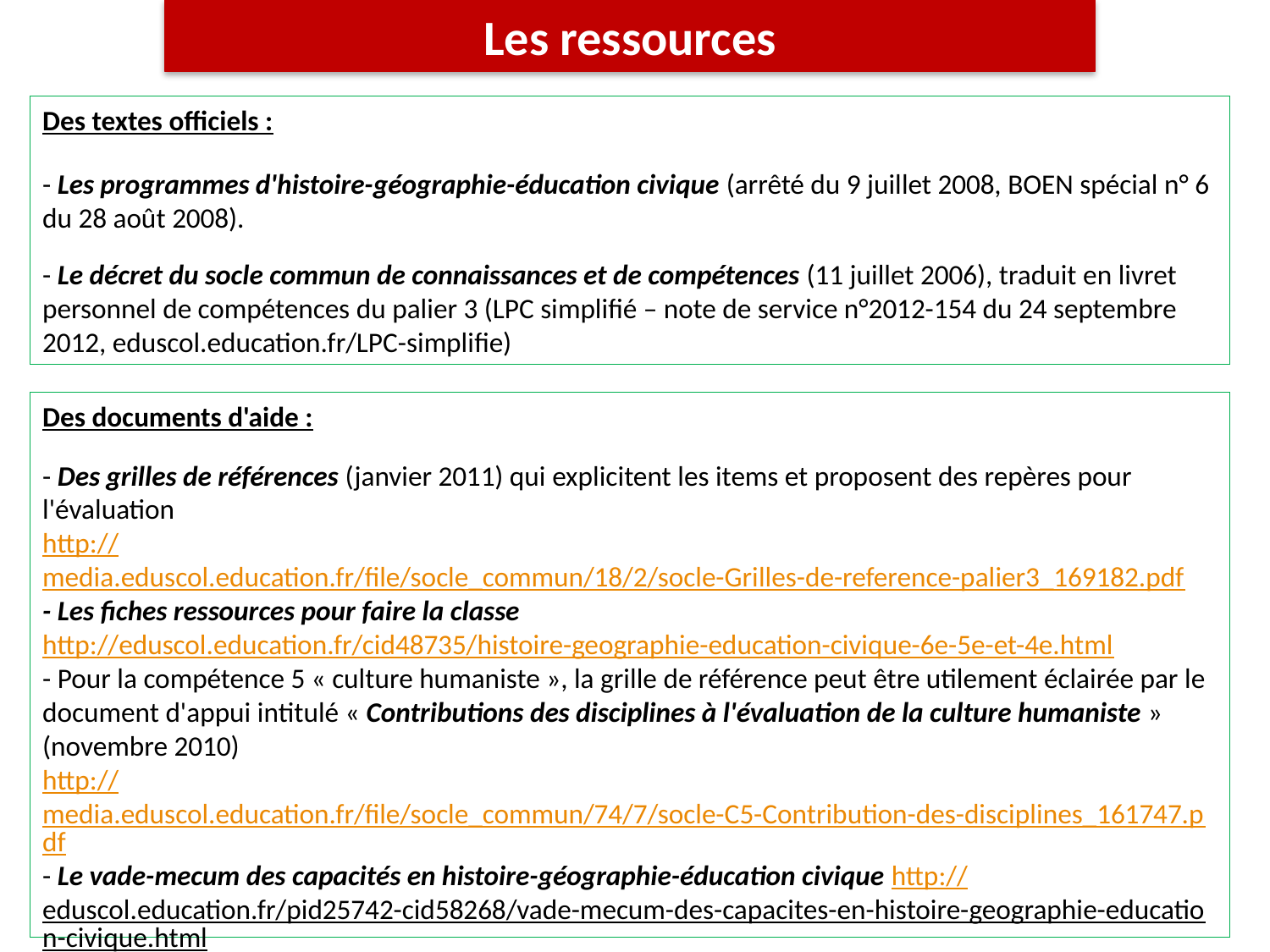

Les ressources
Des textes officiels :

- Les programmes d'histoire-géographie-éducation civique (arrêté du 9 juillet 2008, BOEN spécial n° 6 du 28 août 2008).

- Le décret du socle commun de connaissances et de compétences (11 juillet 2006), traduit en livret personnel de compétences du palier 3 (LPC simplifié – note de service n°2012-154 du 24 septembre 2012, eduscol.education.fr/LPC-simplifie)
Des documents d'aide :

- Des grilles de références (janvier 2011) qui explicitent les items et proposent des repères pour l'évaluation
http://media.eduscol.education.fr/file/socle_commun/18/2/socle-Grilles-de-reference-palier3_169182.pdf
- Les fiches ressources pour faire la classe
http://eduscol.education.fr/cid48735/histoire-geographie-education-civique-6e-5e-et-4e.html
- Pour la compétence 5 « culture humaniste », la grille de référence peut être utilement éclairée par le document d'appui intitulé « Contributions des disciplines à l'évaluation de la culture humaniste » (novembre 2010)
http://media.eduscol.education.fr/file/socle_commun/74/7/socle-C5-Contribution-des-disciplines_161747.pdf
- Le vade-mecum des capacités en histoire-géographie-éducation civique http://eduscol.education.fr/pid25742-cid58268/vade-mecum-des-capacites-en-histoire-geographie-education-civique.html